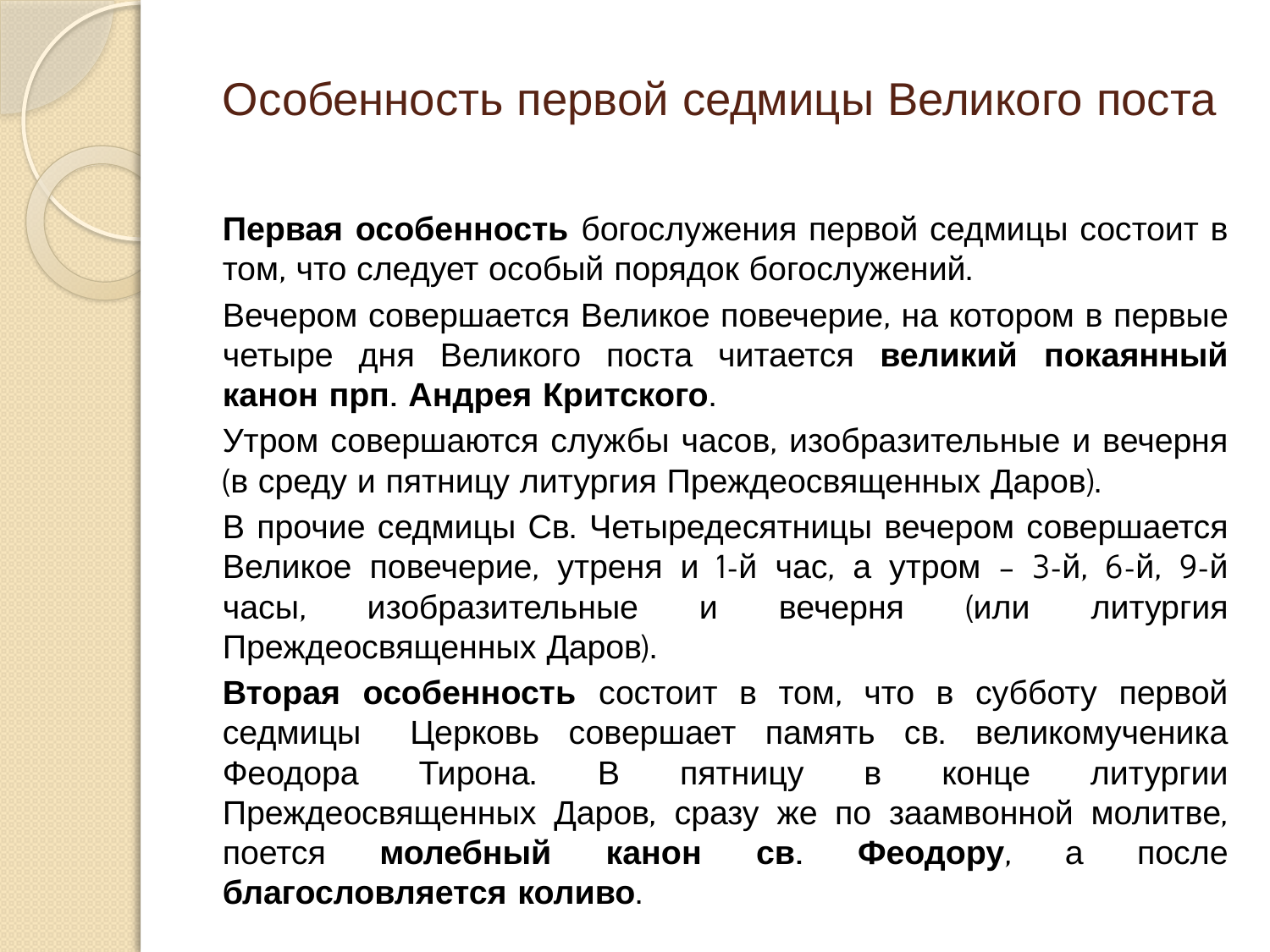

# Особенность первой седмицы Великого поста
Первая особенность богослужения первой седмицы состоит в том, что следует особый порядок богослужений.
Вечером совершается Великое повечерие, на котором в первые четыре дня Великого поста читается великий покаянный канон прп. Андрея Критского.
Утром совершаются службы часов, изобразительные и вечерня (в среду и пятницу литургия Преждеосвященных Даров).
В прочие седмицы Св. Четыредесятницы вечером совершается Великое повечерие, утреня и 1-й час, а утром – 3-й, 6-й, 9-й часы, изобразительные и вечерня (или литургия Преждеосвященных Даров).
Вторая особенность состоит в том, что в субботу первой седмицы   Церковь совершает память св. великомученика Феодора Тирона. В пятницу в конце литургии Преждеосвященных Даров, сразу же по заамвонной молитве, поется молебный канон св. Феодору, а после благословляется коливо.